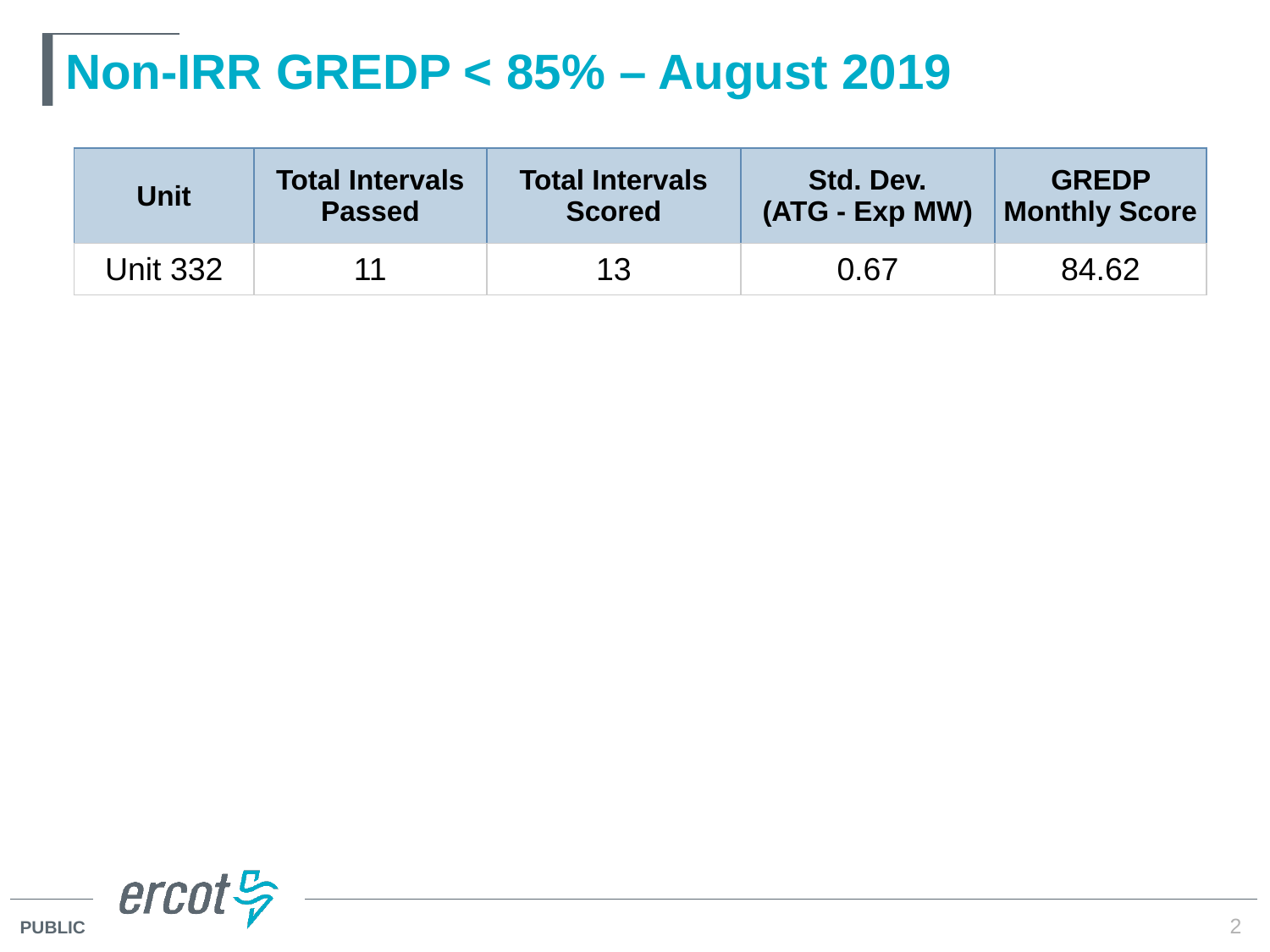

# Non-IRR GREDP < 85% – August 2019
| Unit | Total Intervals Passed | Total Intervals Scored | Std. Dev. (ATG - Exp MW) | GREDP Monthly Score |
| --- | --- | --- | --- | --- |
| Unit 332 | 11 | 13 | 0.67 | 84.62 |
2